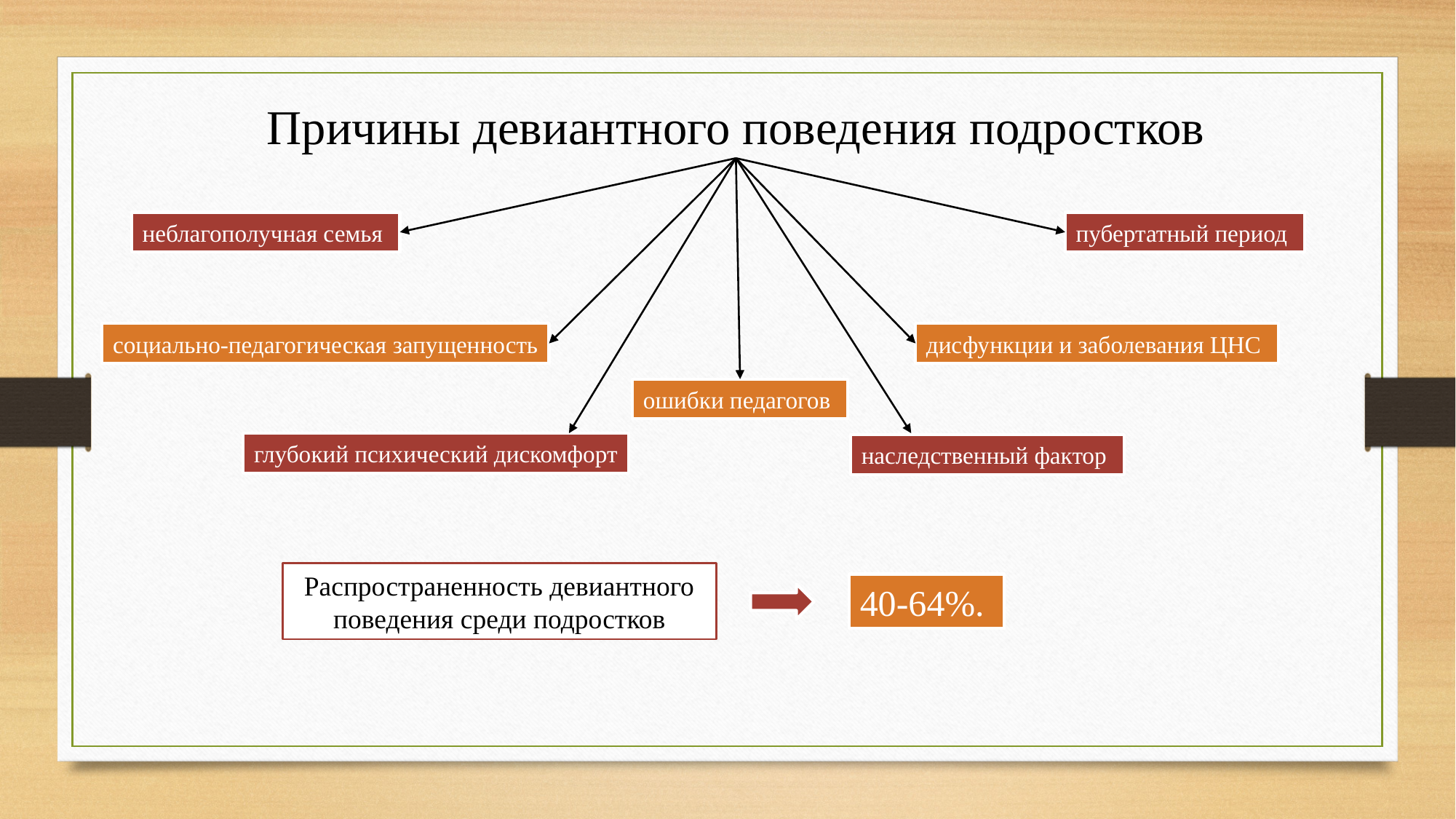

Причины девиантного поведения подростков
неблагополучная семья
пубертатный период
социально-педагогическая запущенность
дисфункции и заболевания ЦНС
ошибки педагогов
глубокий психический дискомфорт
наследственный фактор
Распространенность девиантного поведения среди подростков
40-64%.